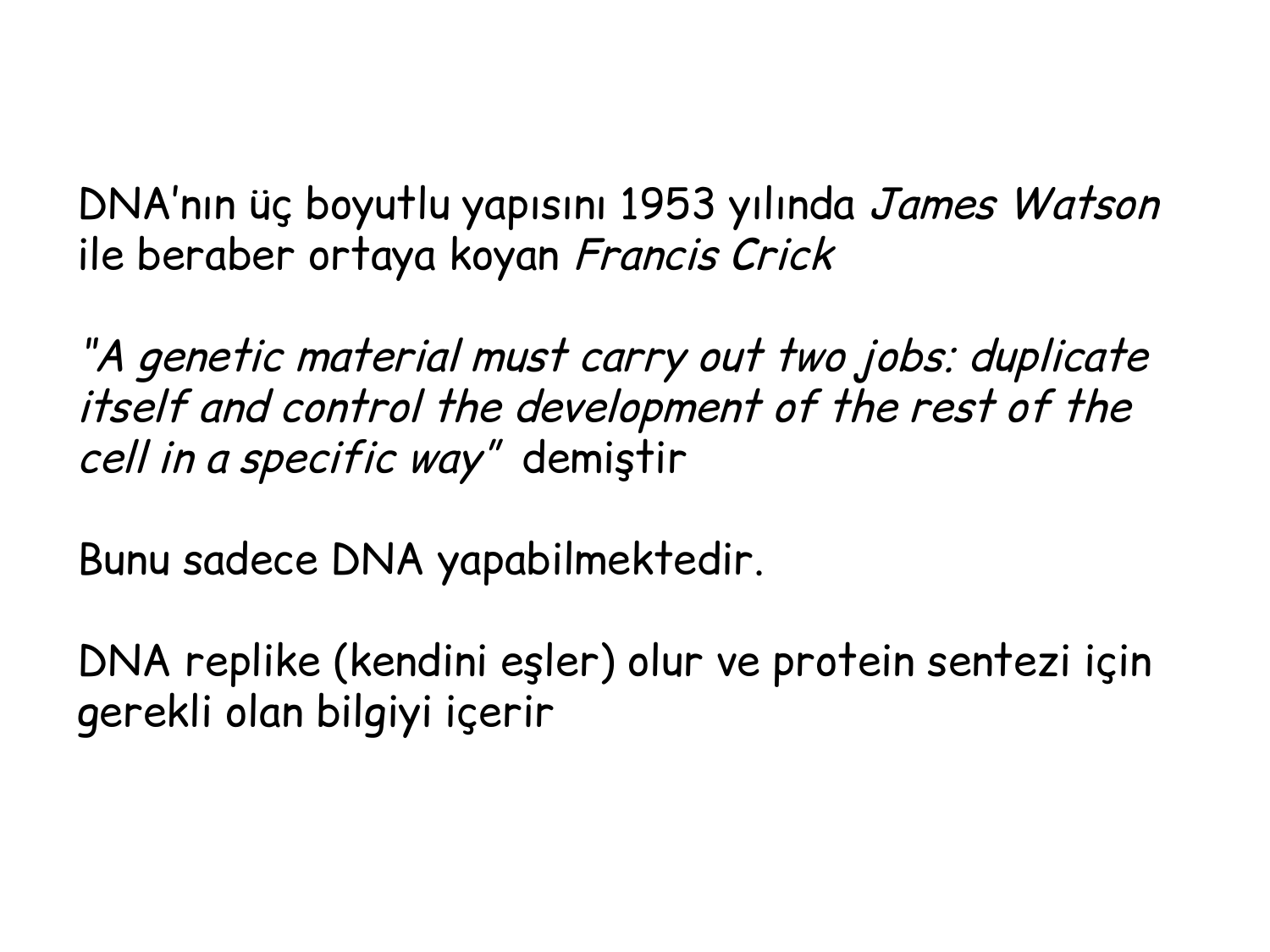

DNA’nın üç boyutlu yapısını 1953 yılında James Watson ile beraber ortaya koyan Francis Crick

“A genetic material must carry out two jobs: duplicate itself and control the development of the rest of the cell in a specific way”  demiştir

Bunu sadece DNA yapabilmektedir.

DNA replike (kendini eşler) olur ve protein sentezi için gerekli olan bilgiyi içerir